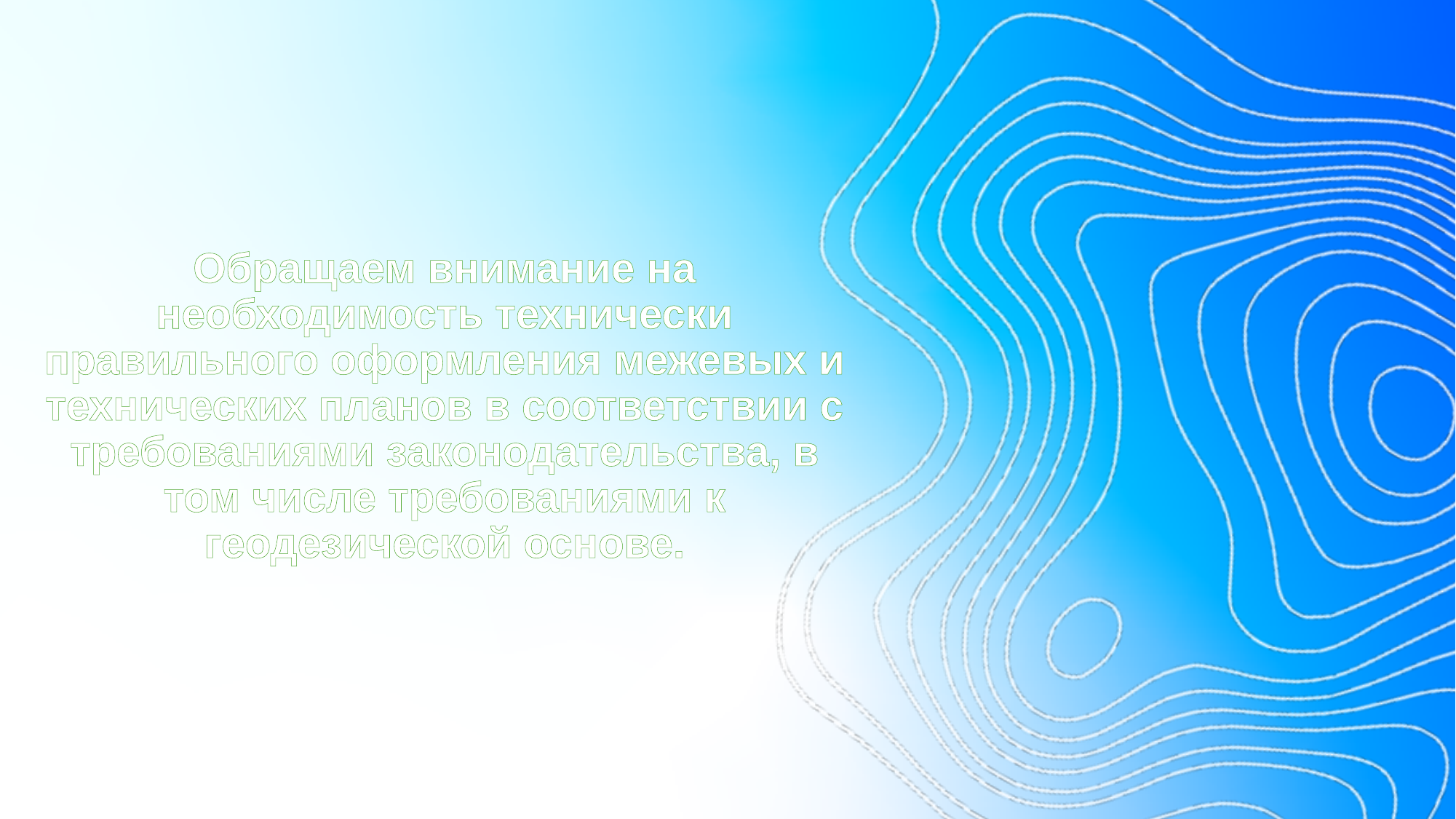

# Обращаем внимание на необходимость технически правильного оформления межевых и технических планов в соответствии с требованиями законодательства, в том числе требованиями к геодезической основе.